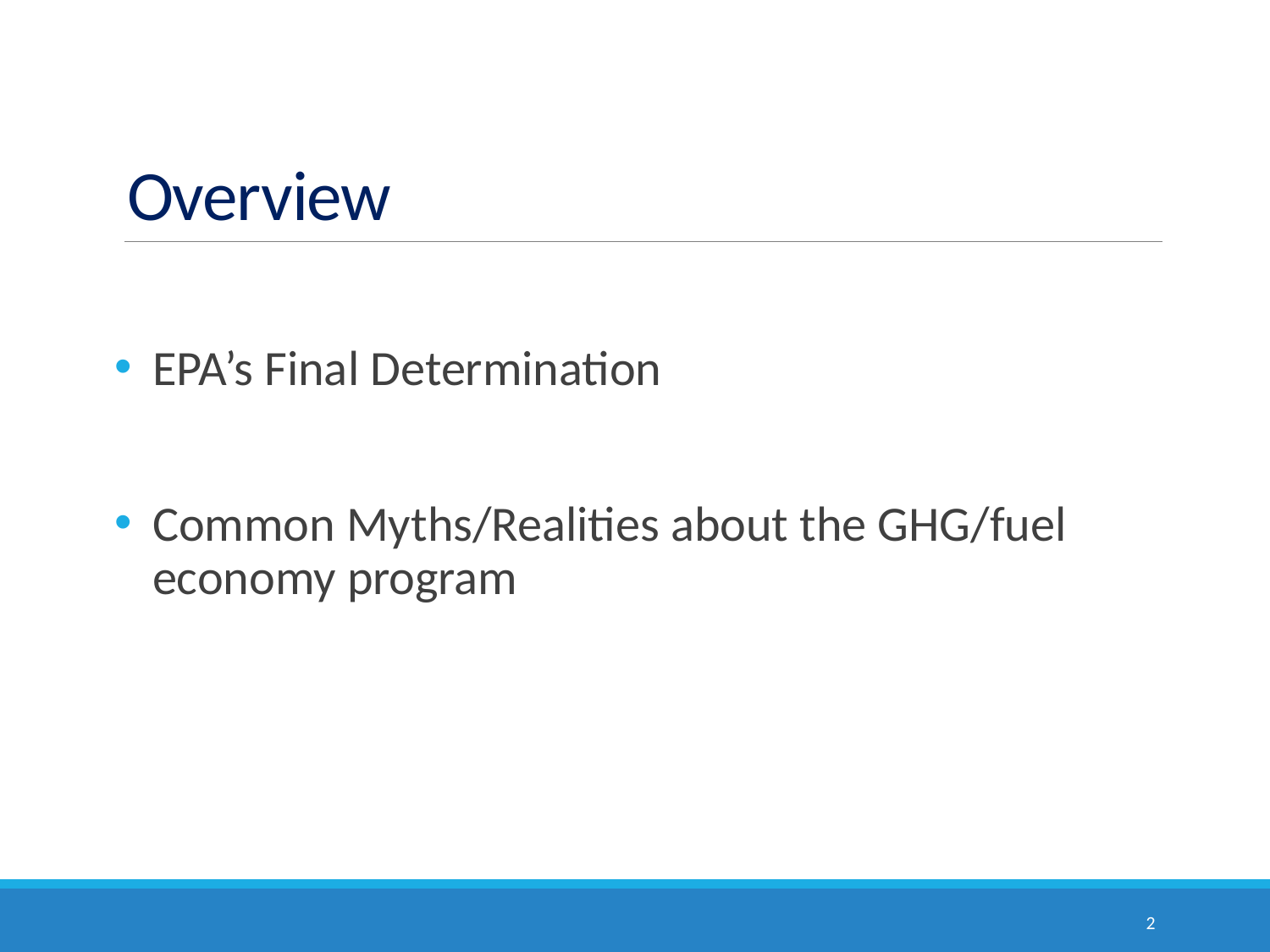

# Overview
EPA’s Final Determination

Common Myths/Realities about the GHG/fuel economy program

2